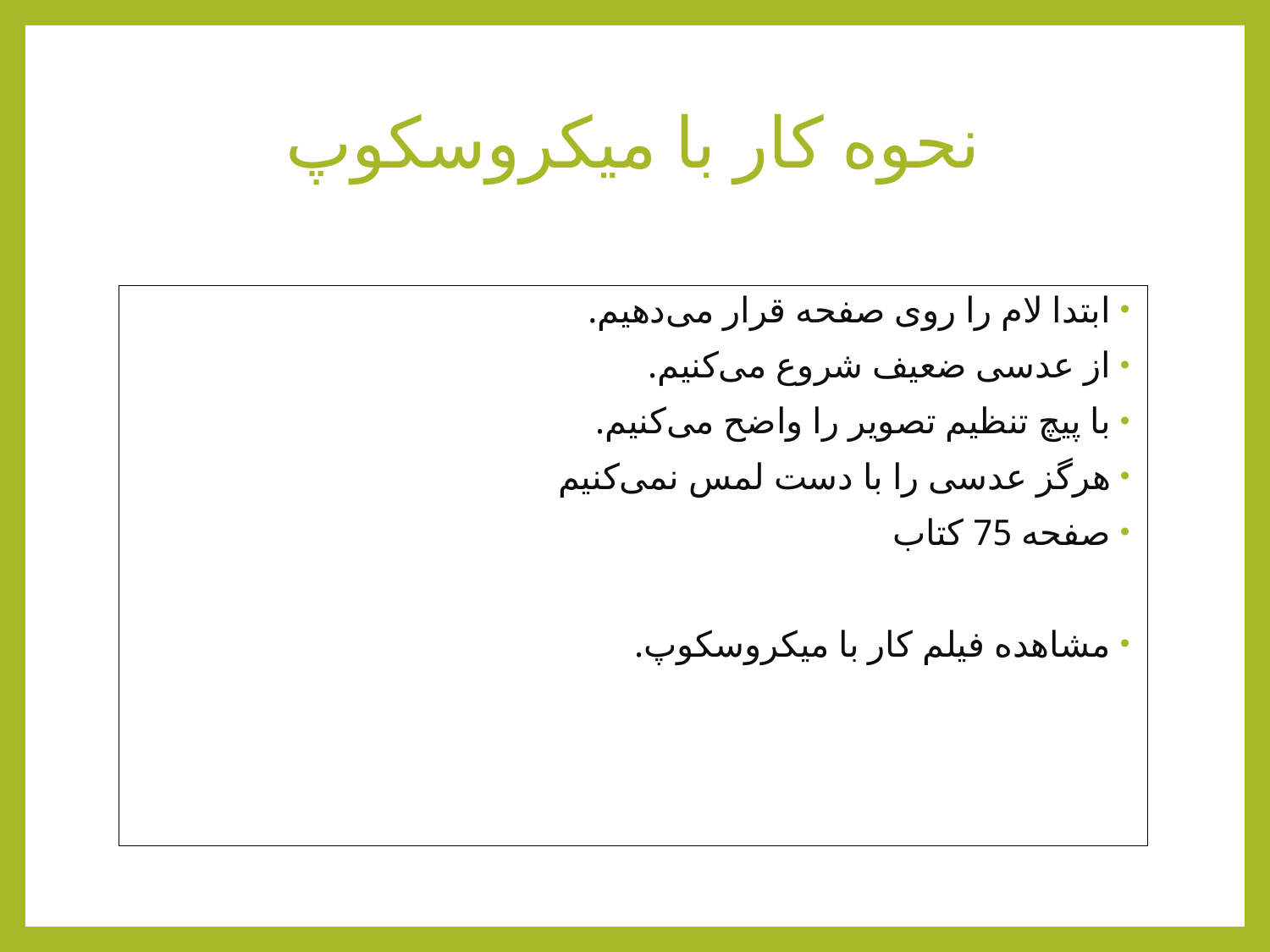

# نحوه کار با میکروسکوپ
ابتدا لام را روی صفحه قرار می‌دهیم.
از عدسی ضعیف شروع می‌کنیم.
با پیچ تنظیم تصویر را واضح می‌کنیم.
هرگز عدسی را با دست لمس نمی‌کنیم
صفحه 75 کتاب

مشاهده فیلم کار با میکروسکوپ.